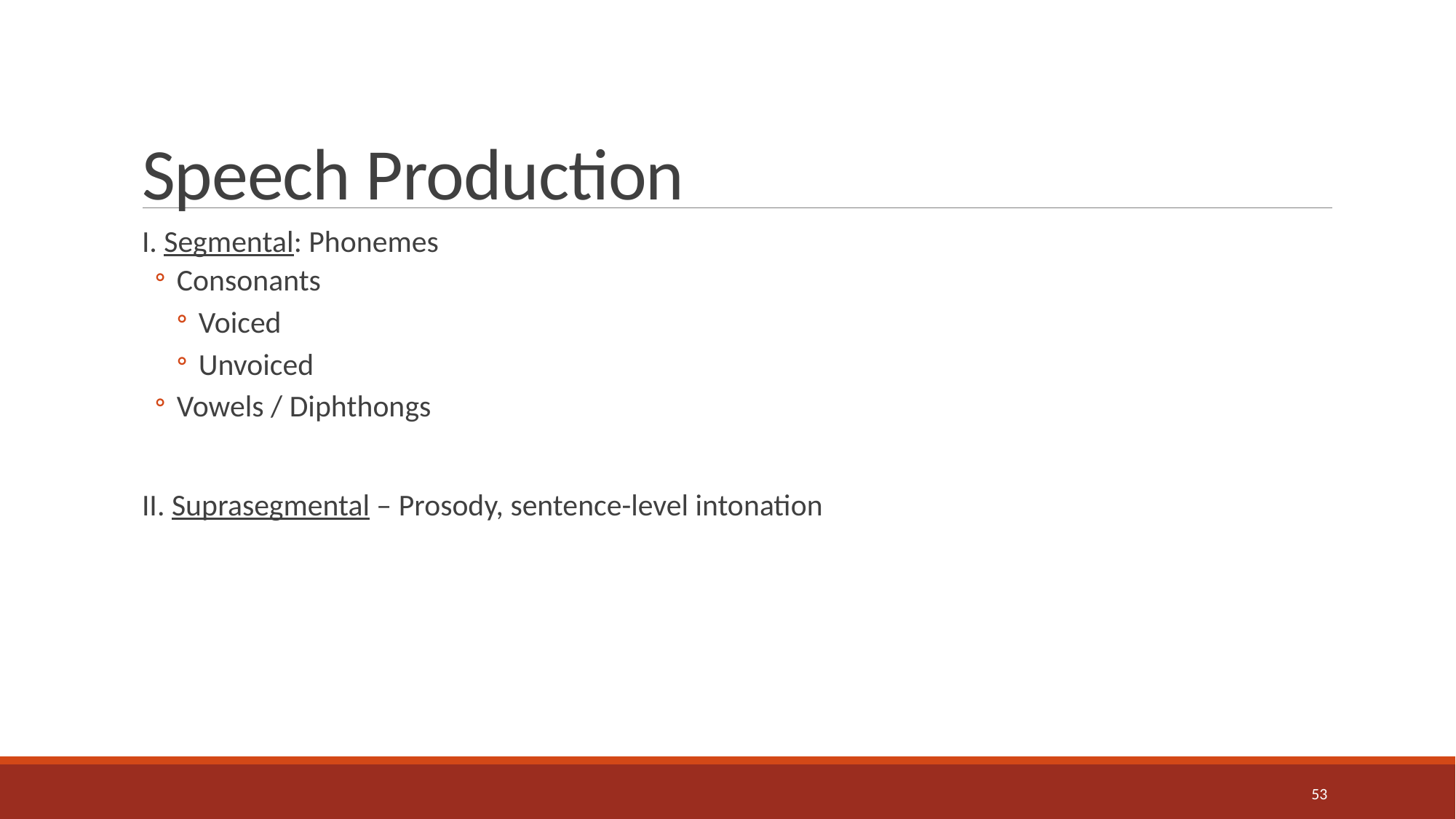

# Speech Production
I. Segmental: Phonemes
Consonants
Voiced
Unvoiced
Vowels / Diphthongs

II. Suprasegmental – Prosody, sentence-level intonation
53